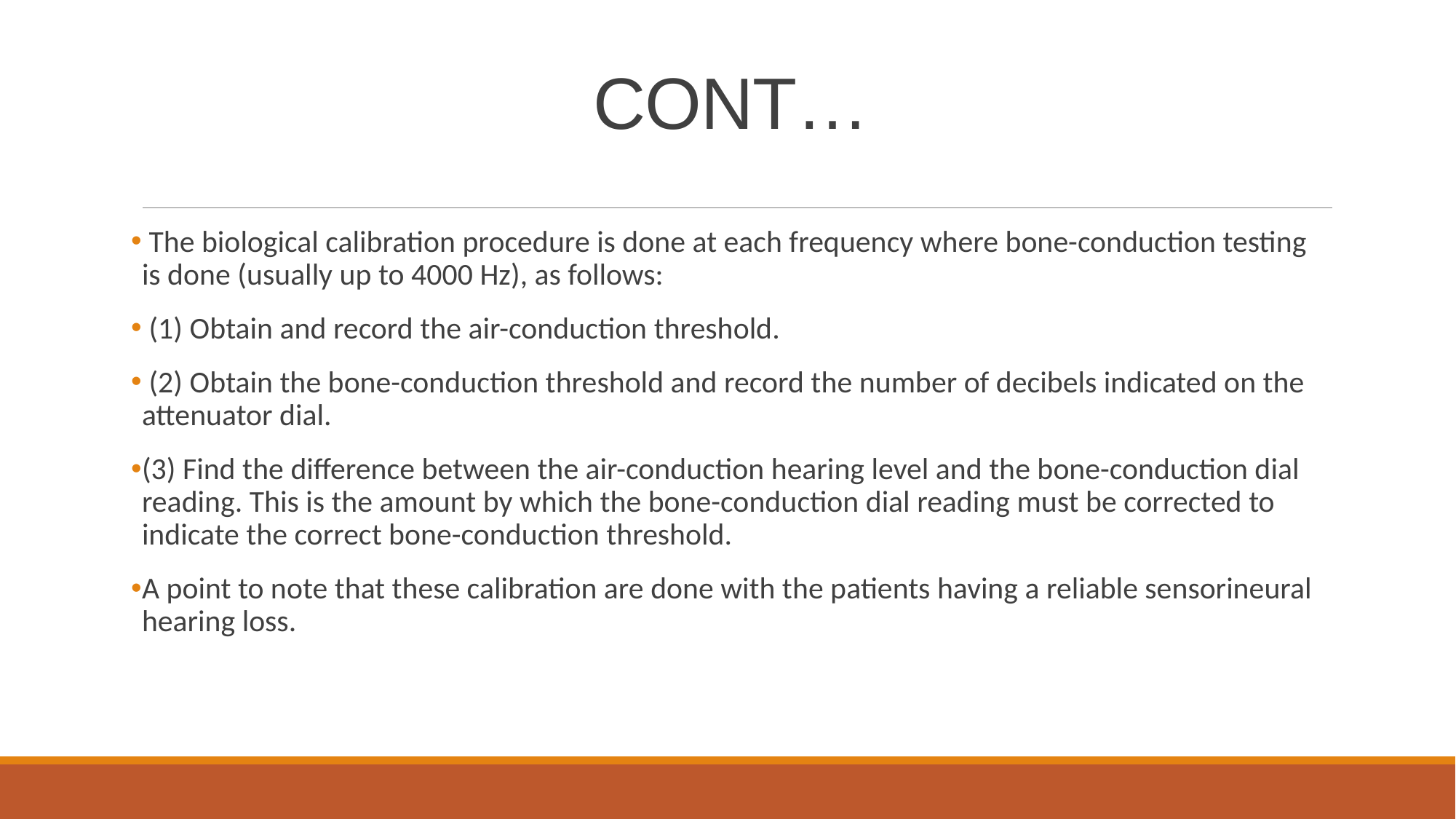

# CONT…
 The biological calibration procedure is done at each frequency where bone-conduction testing is done (usually up to 4000 Hz), as follows:
 (1) Obtain and record the air-conduction threshold.
 (2) Obtain the bone-conduction threshold and record the number of decibels indicated on the attenuator dial.
(3) Find the difference between the air-conduction hearing level and the bone-conduction dial reading. This is the amount by which the bone-conduction dial reading must be corrected to indicate the correct bone-conduction threshold.
A point to note that these calibration are done with the patients having a reliable sensorineural hearing loss.